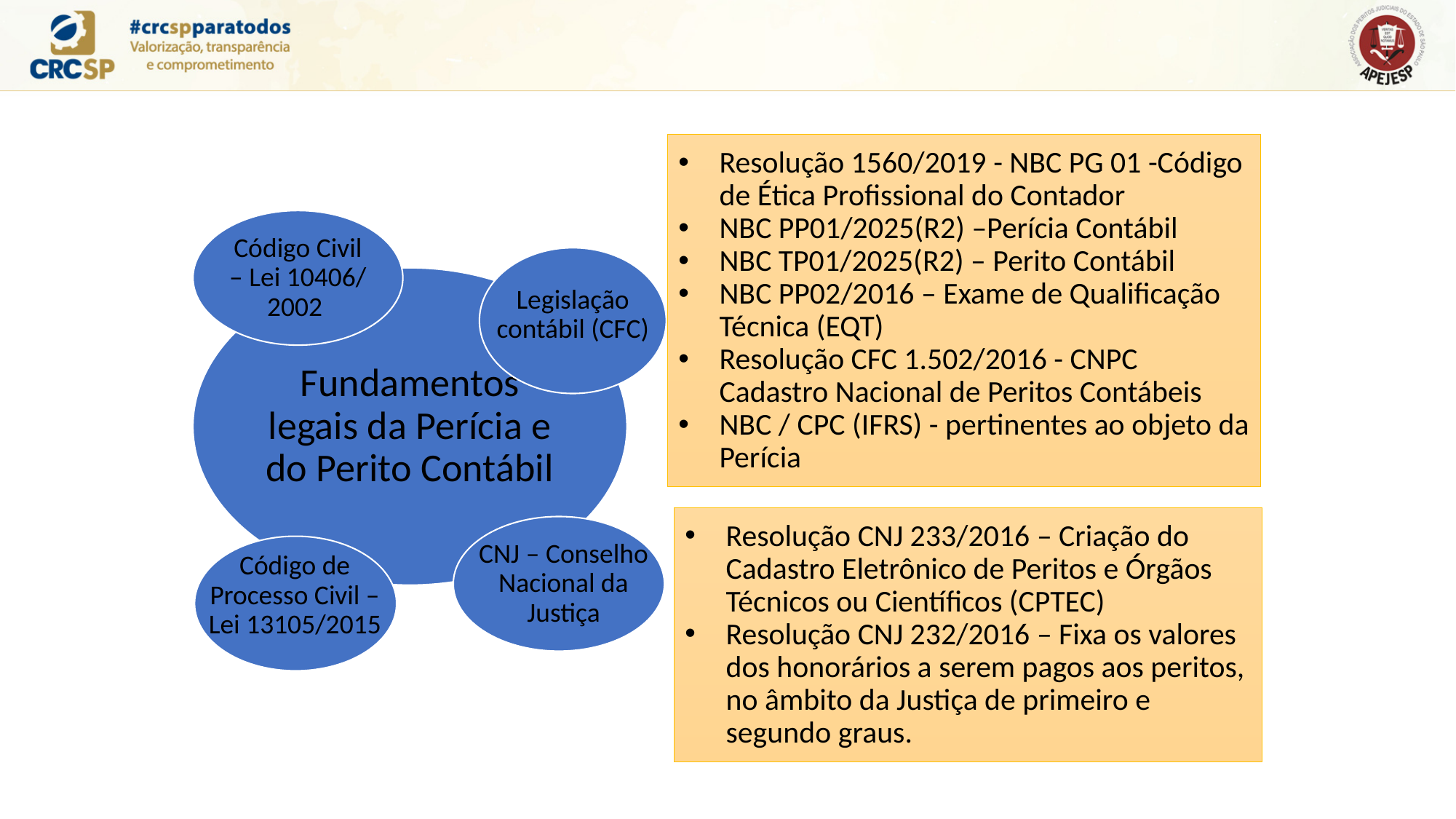

Resolução 1560/2019 - NBC PG 01 -Código de Ética Profissional do Contador
NBC PP01/2025(R2) –Perícia Contábil
NBC TP01/2025(R2) – Perito Contábil
NBC PP02/2016 – Exame de Qualificação Técnica (EQT)
Resolução CFC 1.502/2016 - CNPC Cadastro Nacional de Peritos Contábeis
NBC / CPC (IFRS) - pertinentes ao objeto da Perícia

Código Civil – Lei 10406/ 2002

Legislação contábil (CFC)

Fundamentos legais da Perícia e do Perito Contábil
Resolução CNJ 233/2016 – Criação do Cadastro Eletrônico de Peritos e Órgãos Técnicos ou Científicos (CPTEC)
Resolução CNJ 232/2016 – Fixa os valores dos honorários a serem pagos aos peritos, no âmbito da Justiça de primeiro e segundo graus.

CNJ – Conselho Nacional da Justiça

Código de Processo Civil – Lei 13105/2015